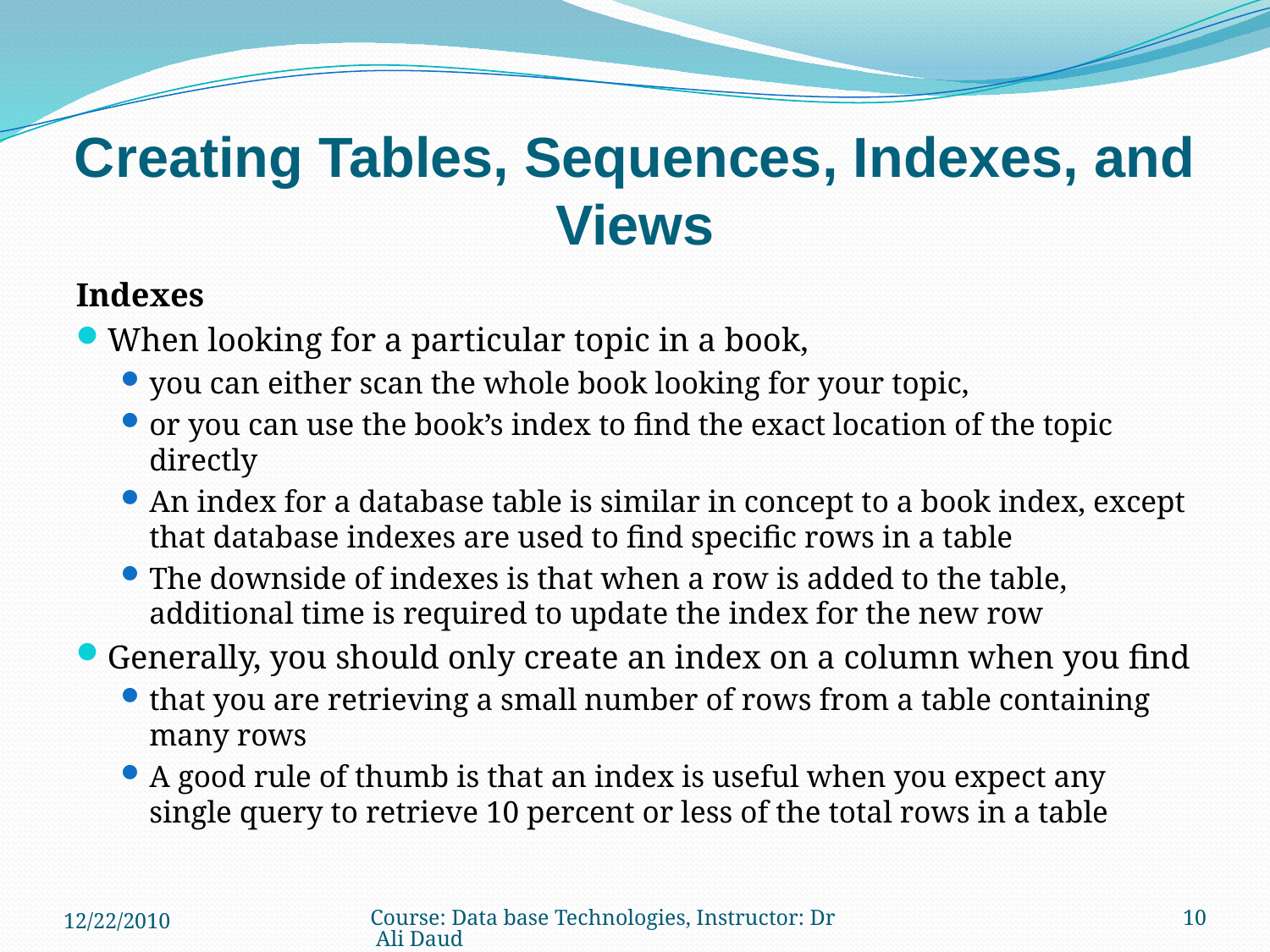

# Creating Tables, Sequences, Indexes, and Views
Indexes
When looking for a particular topic in a book,
you can either scan the whole book looking for your topic,
or you can use the book’s index to find the exact location of the topic directly
An index for a database table is similar in concept to a book index, except that database indexes are used to find specific rows in a table
The downside of indexes is that when a row is added to the table, additional time is required to update the index for the new row
Generally, you should only create an index on a column when you find
that you are retrieving a small number of rows from a table containing many rows
A good rule of thumb is that an index is useful when you expect any single query to retrieve 10 percent or less of the total rows in a table

12/22/2010
Course: Data base Technologies, Instructor: Dr Ali Daud
10